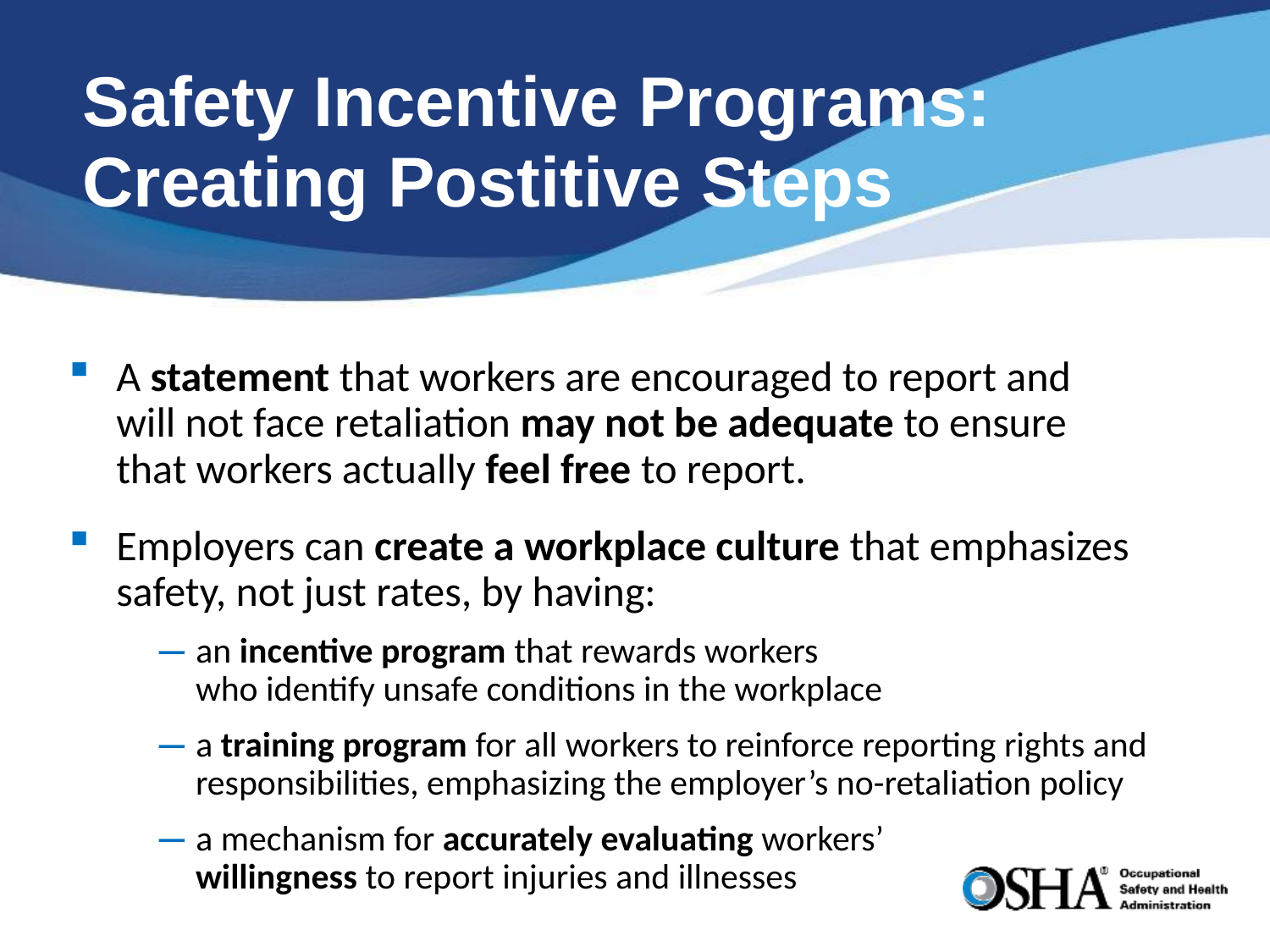

# Safety Incentive Programs: Creating Postitive Steps
A statement that workers are encouraged to report and
will not face retaliation may not be adequate to ensure
that workers actually feel free to report.
Employers can create a workplace culture that emphasizes safety, not just rates, by having:
— an incentive program that rewards workers
who identify unsafe conditions in the workplace
— a training program for all workers to reinforce reporting rights and responsibilities, emphasizing the employer’s no-retaliation policy
— a mechanism for accurately evaluating workers’
willingness to report injuries and illnesses